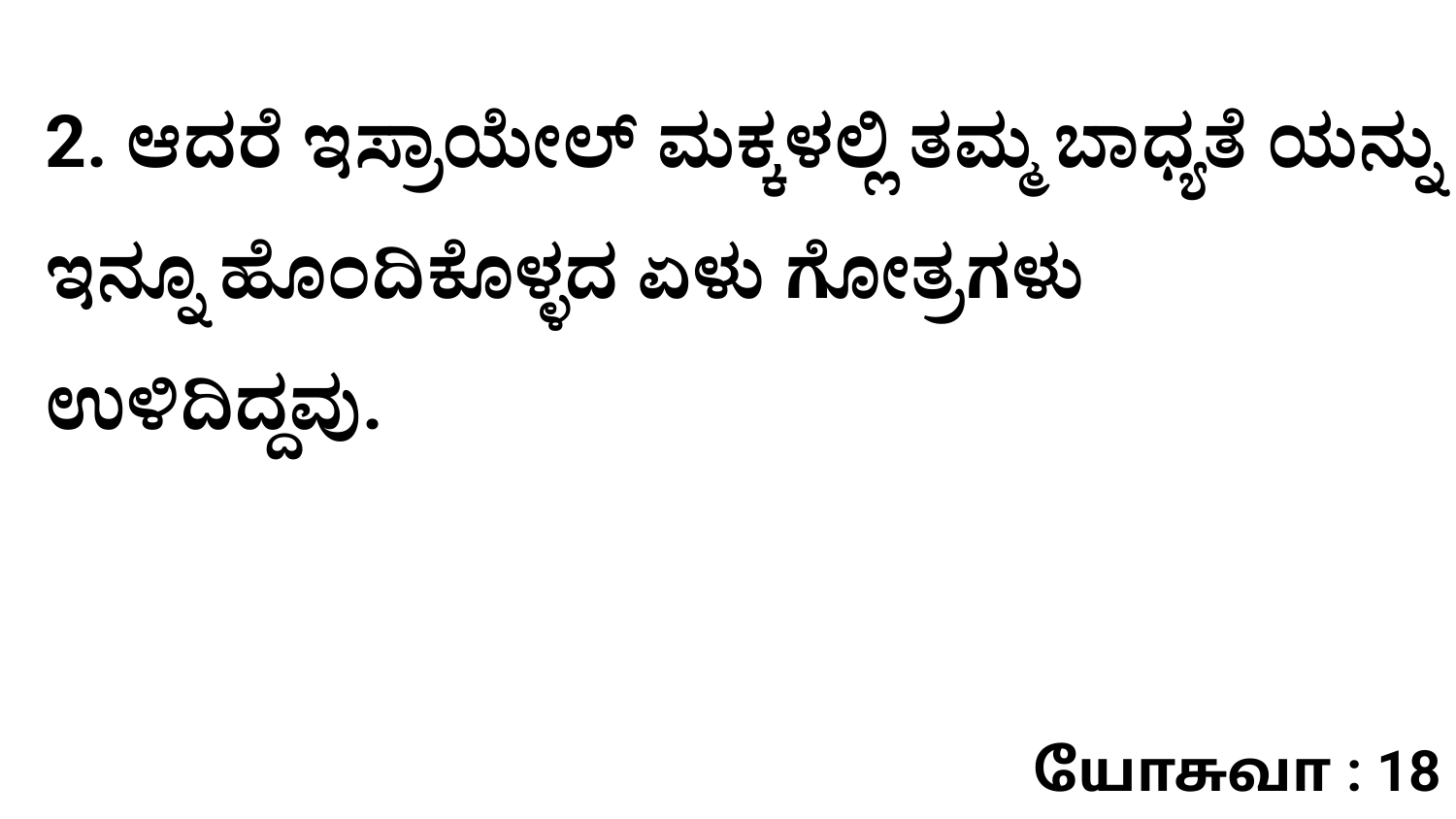

2. ಆದರೆ ಇಸ್ರಾಯೇಲ್‌ ಮಕ್ಕಳಲ್ಲಿ ತಮ್ಮ ಬಾಧ್ಯತೆ ಯನ್ನು ಇನ್ನೂ ಹೊಂದಿಕೊಳ್ಳದ ಏಳು ಗೋತ್ರಗಳು ಉಳಿದಿದ್ದವು.
யோசுவா : 18